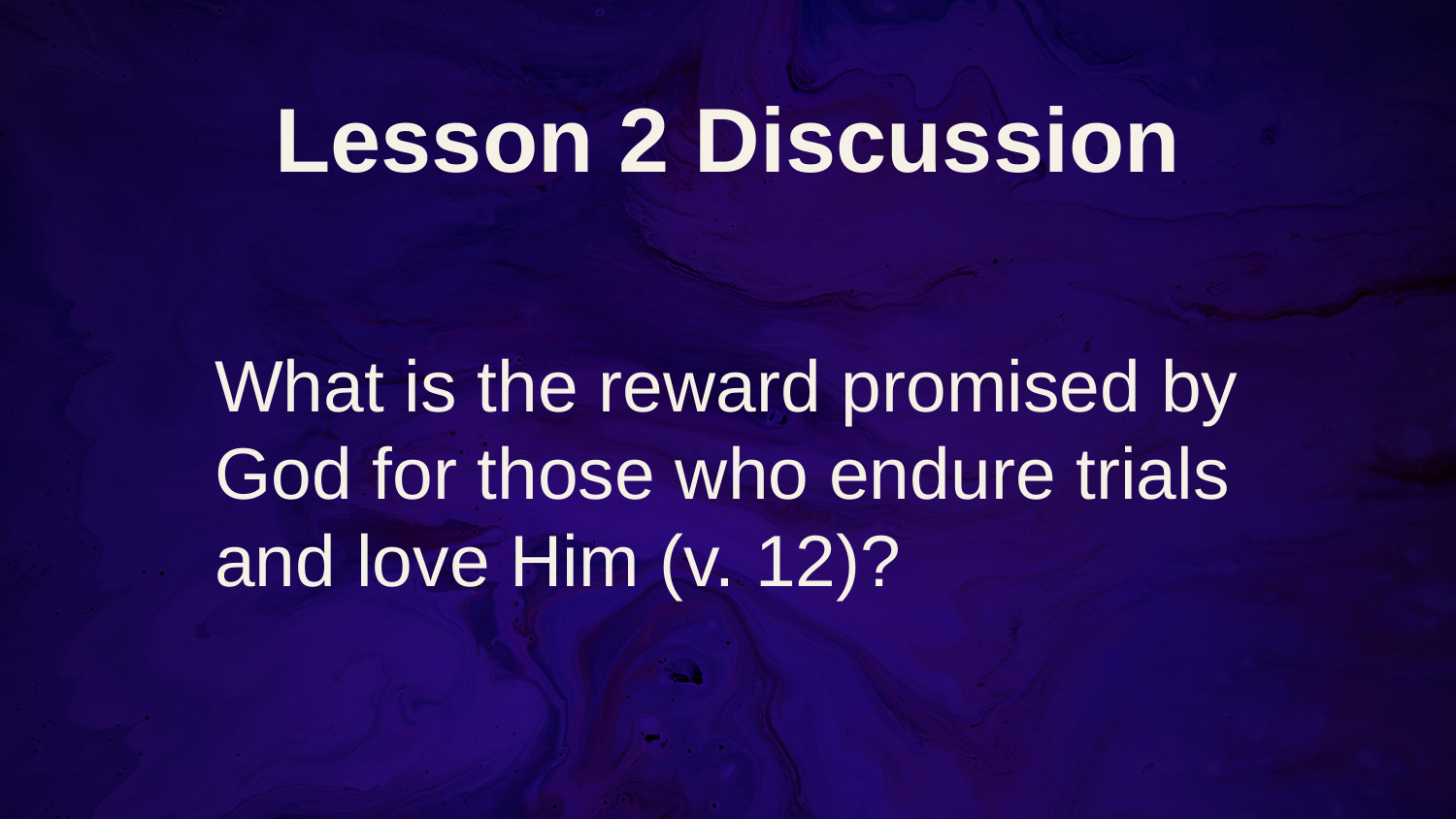

# Lesson 2 Discussion
What is the reward promised by God for those who endure trials and love Him (v. 12)?